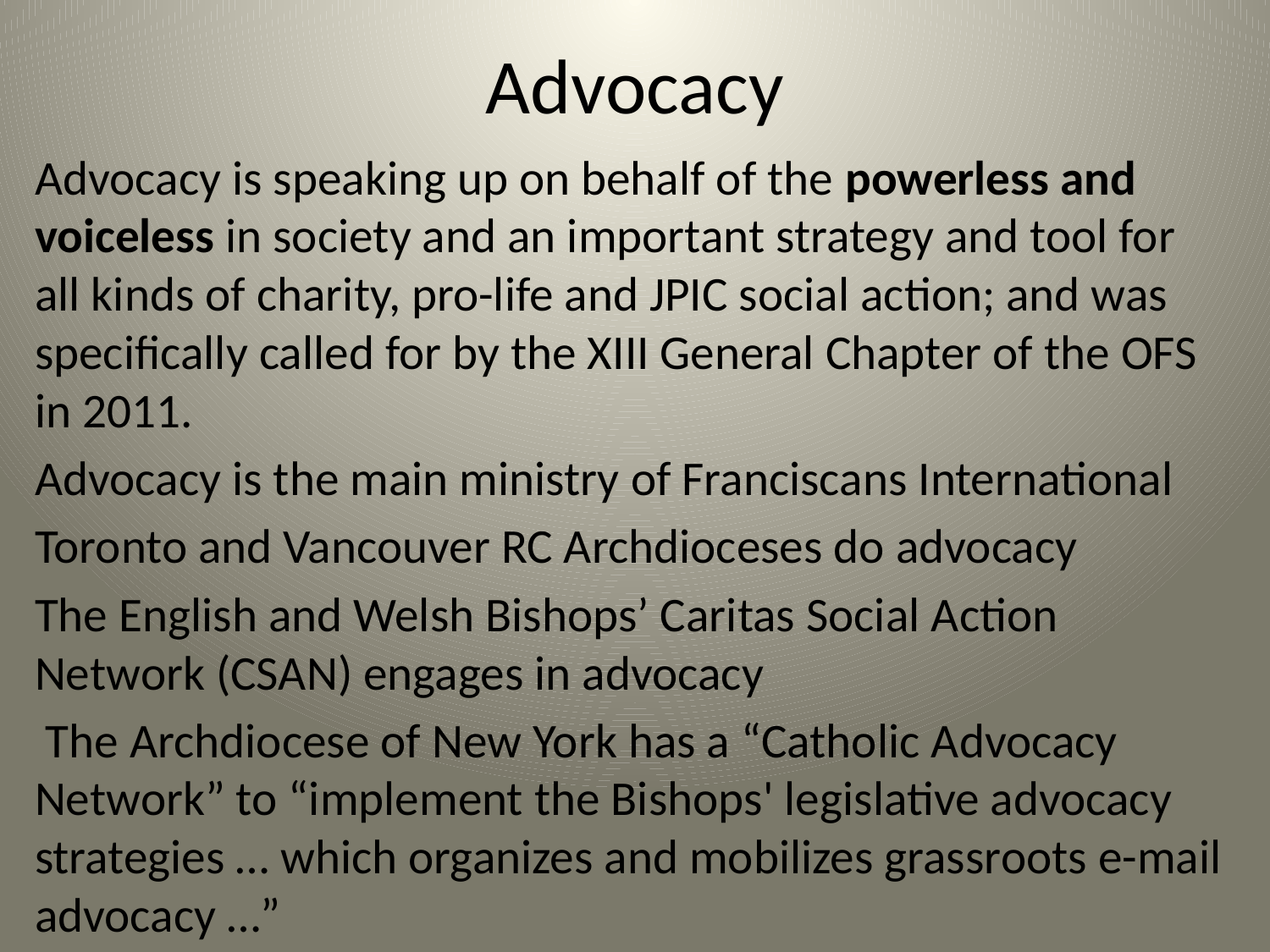

# Advocacy
Advocacy is speaking up on behalf of the powerless and voiceless in society and an important strategy and tool for all kinds of charity, pro-life and JPIC social action; and was specifically called for by the XIII General Chapter of the OFS in 2011.
Advocacy is the main ministry of Franciscans International
Toronto and Vancouver RC Archdioceses do advocacy
The English and Welsh Bishops’ Caritas Social Action Network (CSAN) engages in advocacy
 The Archdiocese of New York has a “Catholic Advocacy Network” to “implement the Bishops' legislative advocacy strategies … which organizes and mobilizes grassroots e-mail advocacy …”